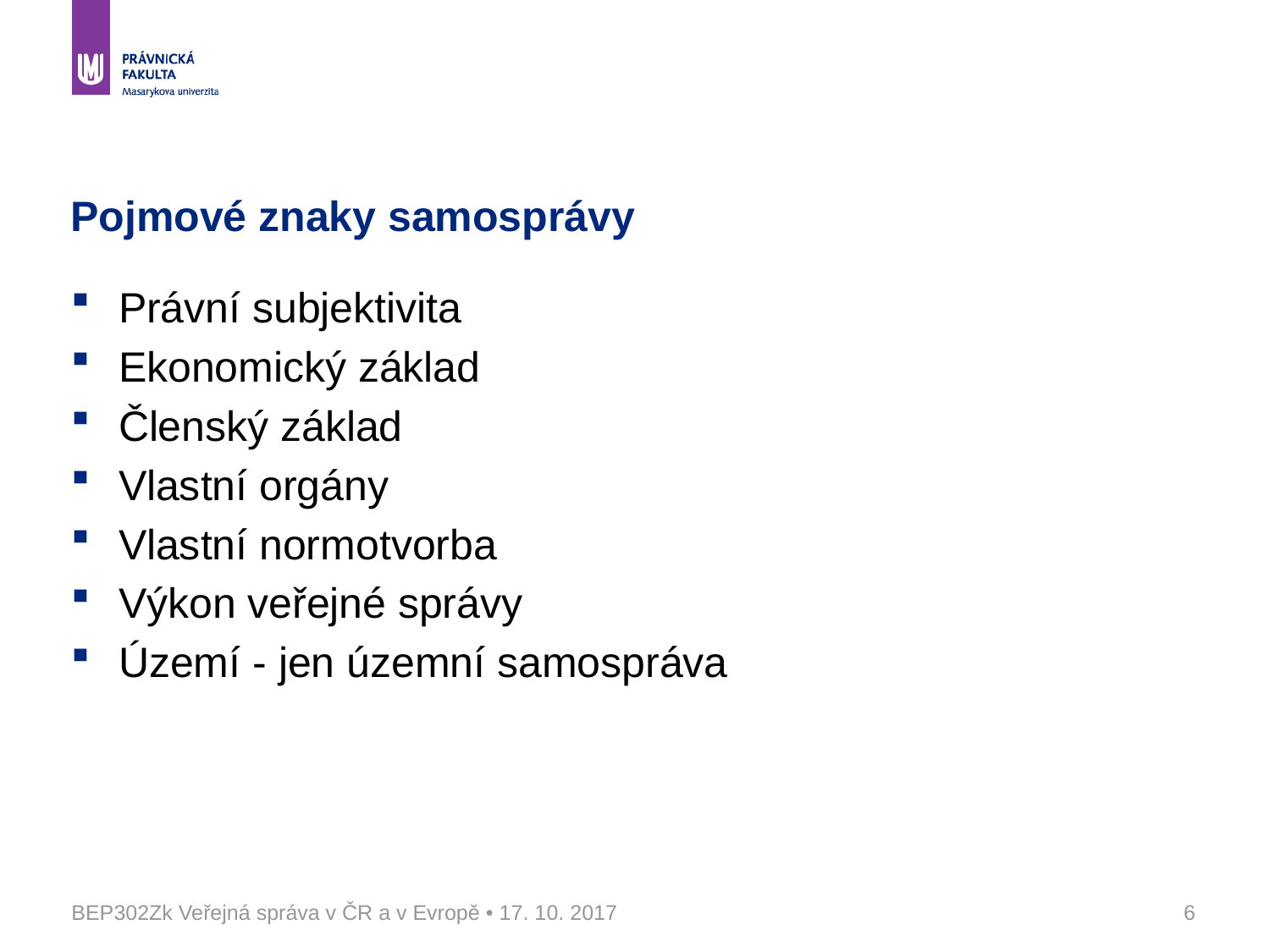

# Pojmové znaky samosprávy
Právní subjektivita
Ekonomický základ
Členský základ
Vlastní orgány
Vlastní normotvorba
Výkon veřejné správy
Území - jen územní samospráva
BEP302Zk Veřejná správa v ČR a v Evropě • 17. 10. 2017
6